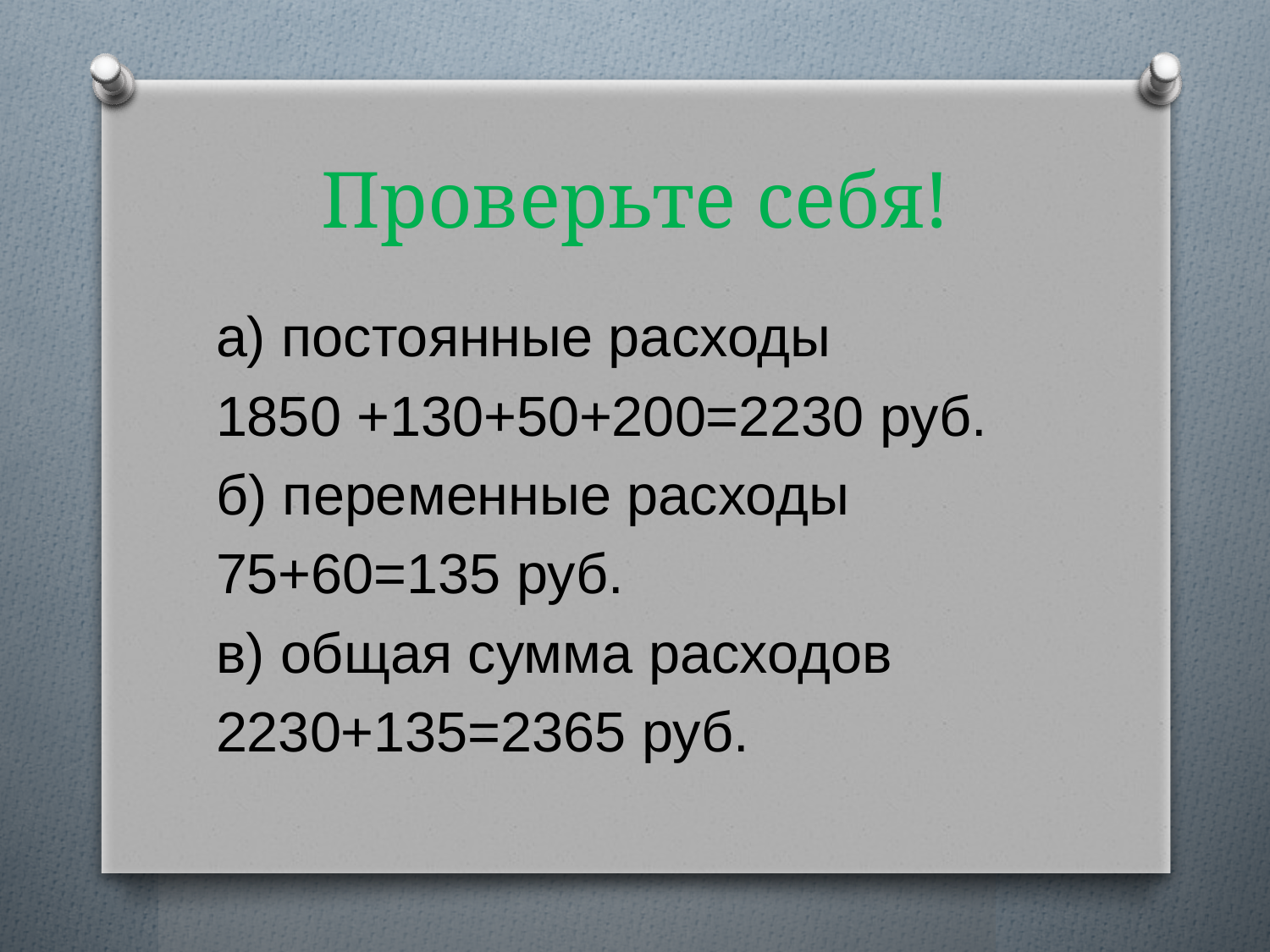

# Проверьте себя!
а) постоянные расходы
1850 +130+50+200=2230 руб.
б) переменные расходы
75+60=135 руб.
в) общая сумма расходов
2230+135=2365 руб.